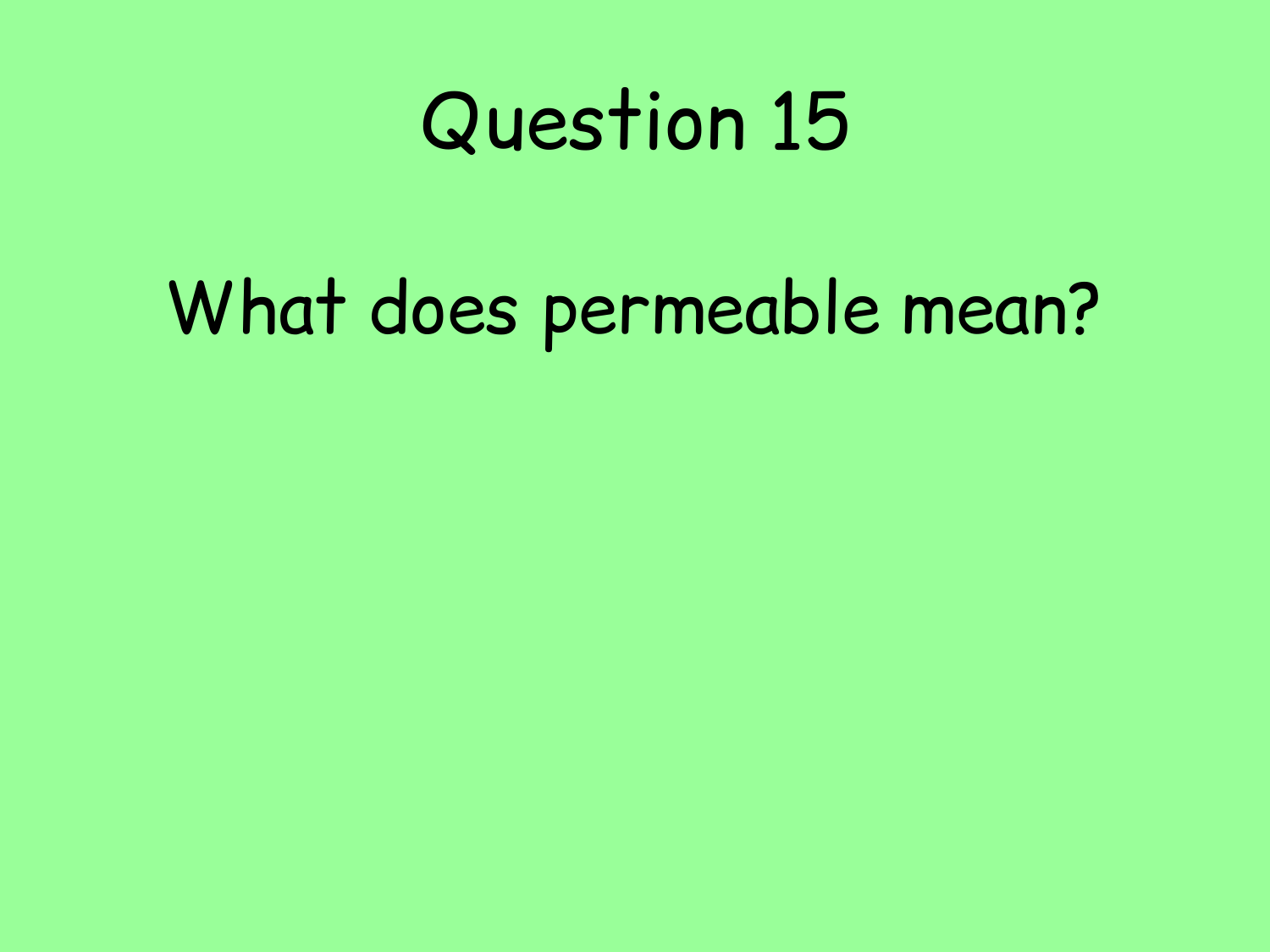

# Question 15
What does permeable mean?